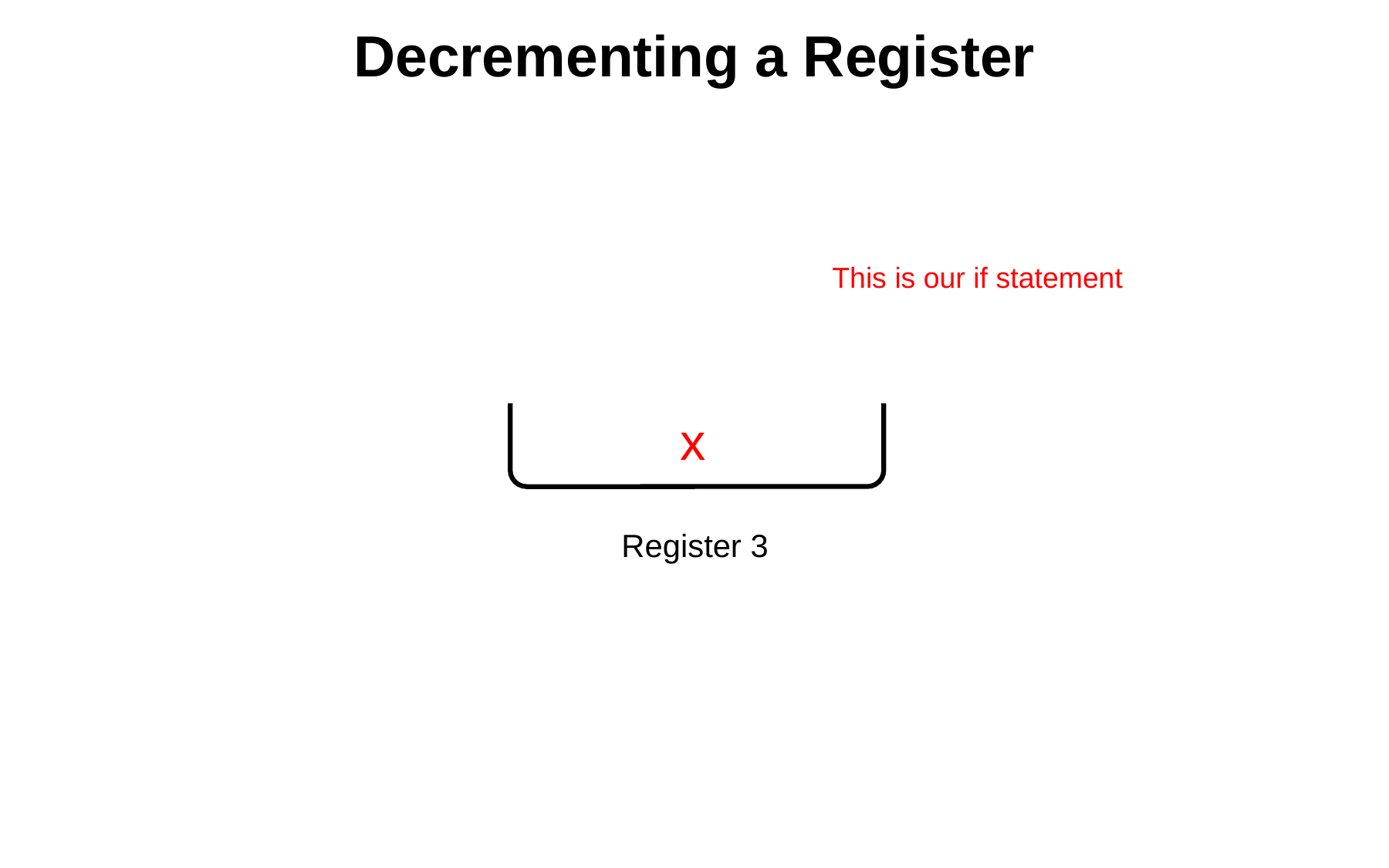

Decrementing a Register
This is our if statement

x
Register 3